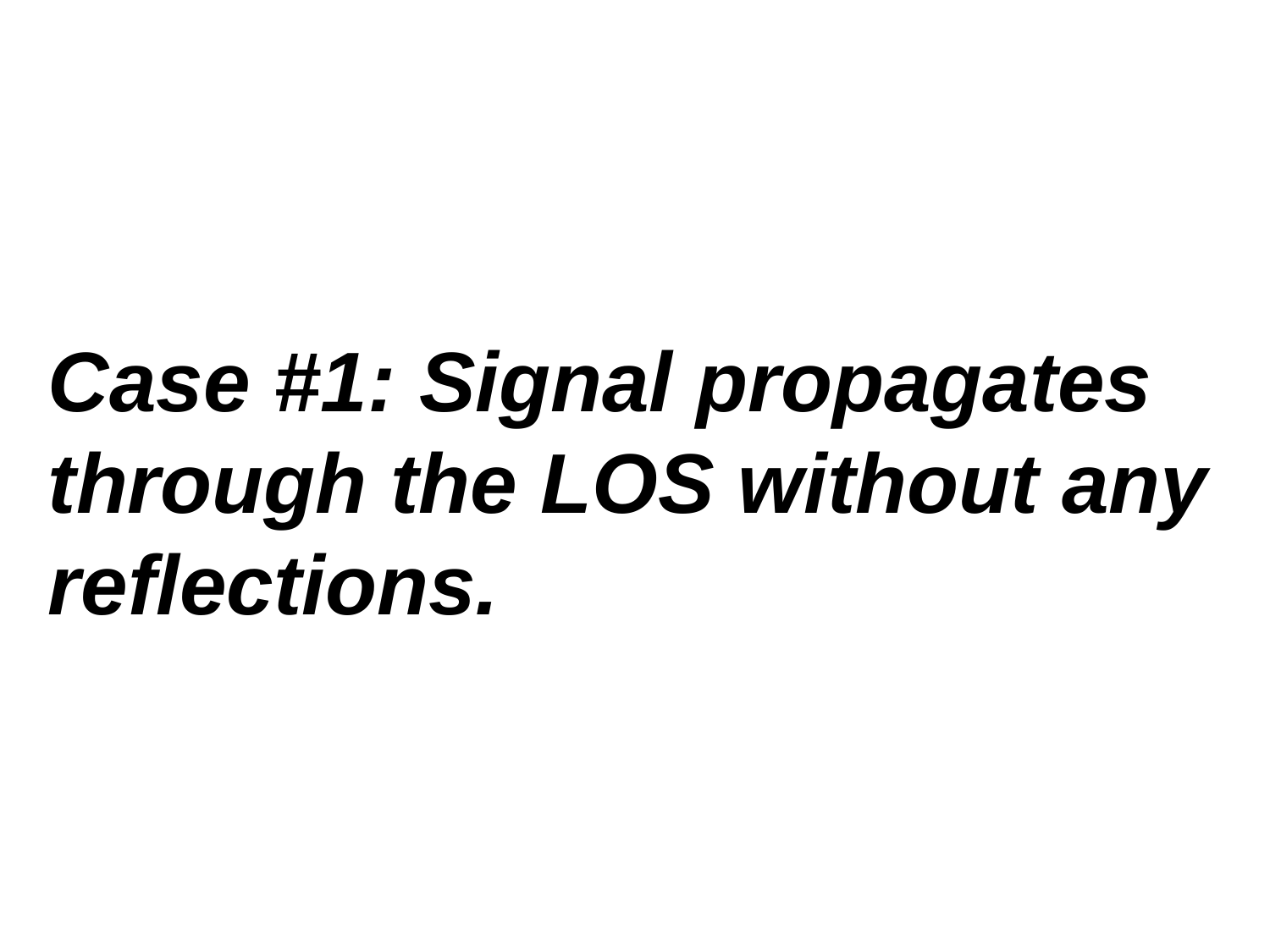

Case #1: Signal propagates through the LOS without any reflections.